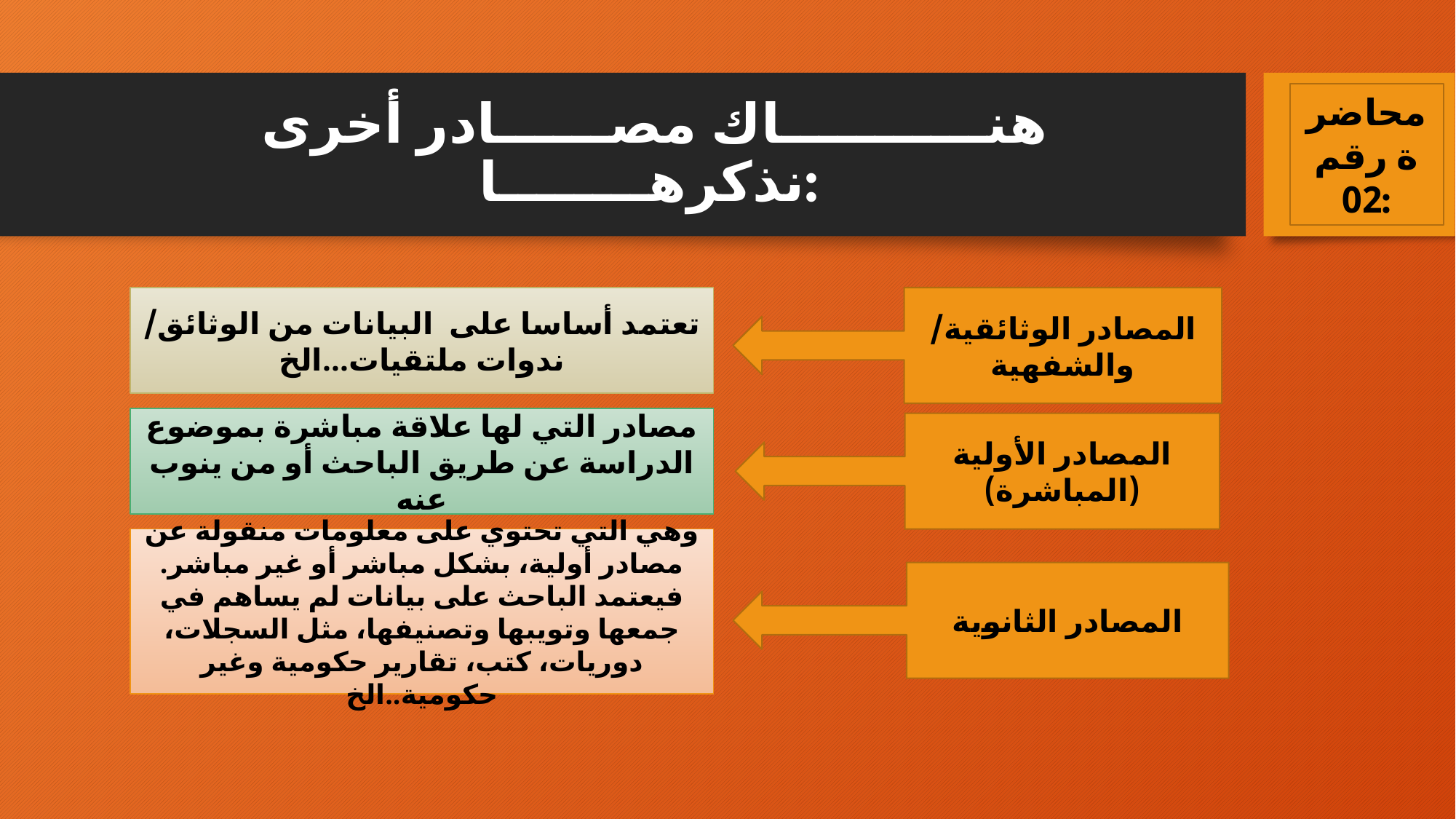

محاضرة رقم 02:
# هنـــــــــــاك مصــــــادر أخرى نذكرهــــــــا:

تعتمد أساسا على  البيانات من الوثائق/ ندوات ملتقيات...الخ
المصادر الوثائقية/ والشفهية
مصادر التي لها علاقة مباشرة بموضوع الدراسة عن طريق الباحث أو من ينوب عنه
المصادر الأولية (المباشرة)
وهي التي تحتوي على معلومات منقولة عن مصادر أولية، بشكل مباشر أو غير مباشر. فيعتمد الباحث على بيانات لم يساهم في جمعها وتويبها وتصنيفها، مثل السجلات، دوريات، كتب، تقارير حكومية وغير حكومية..الخ
المصادر الثانوية